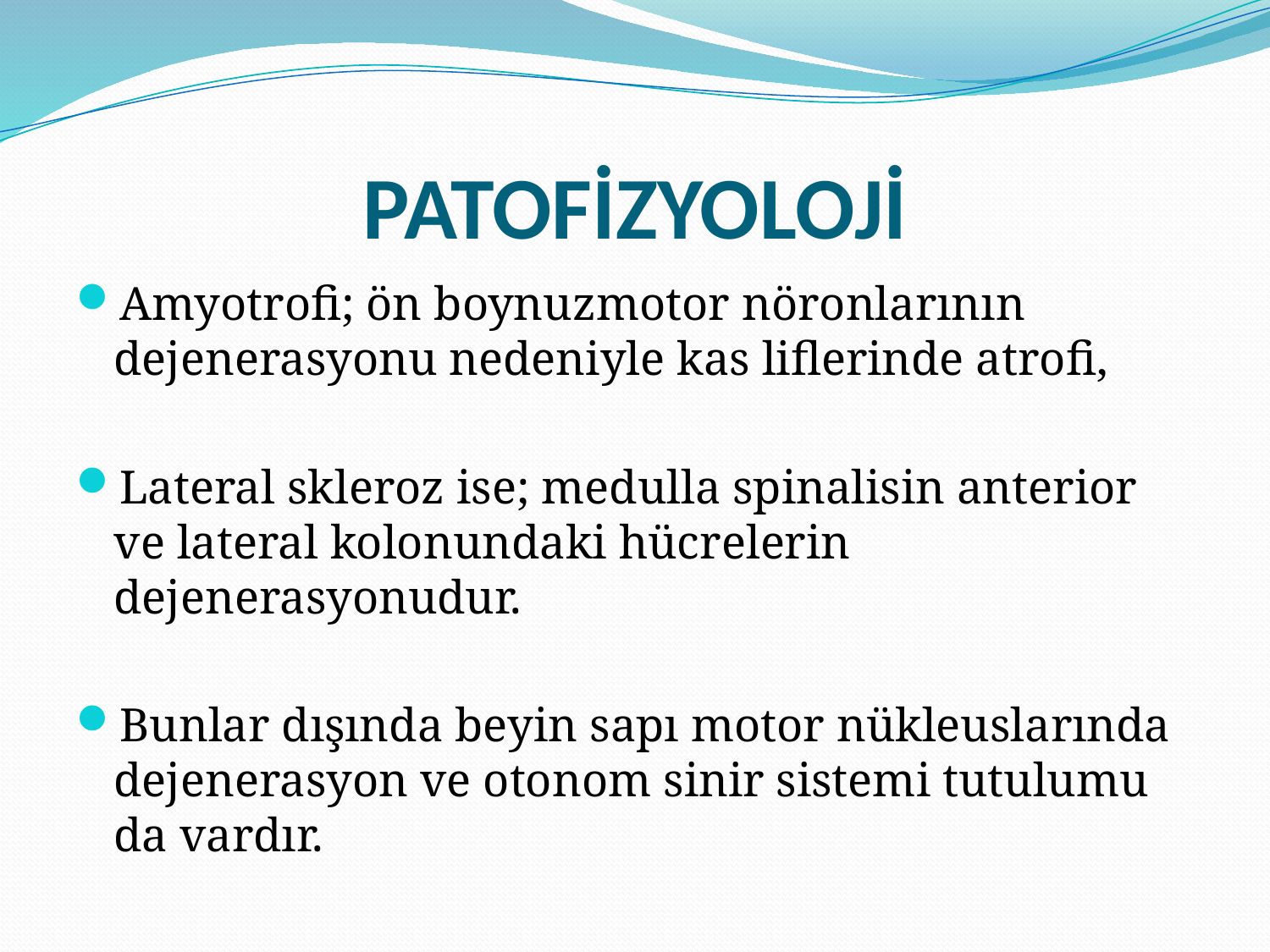

# PATOFİZYOLOJİ
Amyotrofi; ön boynuzmotor nöronlarının dejenerasyonu nedeniyle kas liflerinde atrofi,

Lateral skleroz ise; medulla spinalisin anterior ve lateral kolonundaki hücrelerin dejenerasyonudur.

Bunlar dışında beyin sapı motor nükleuslarında dejenerasyon ve otonom sinir sistemi tutulumu da vardır.